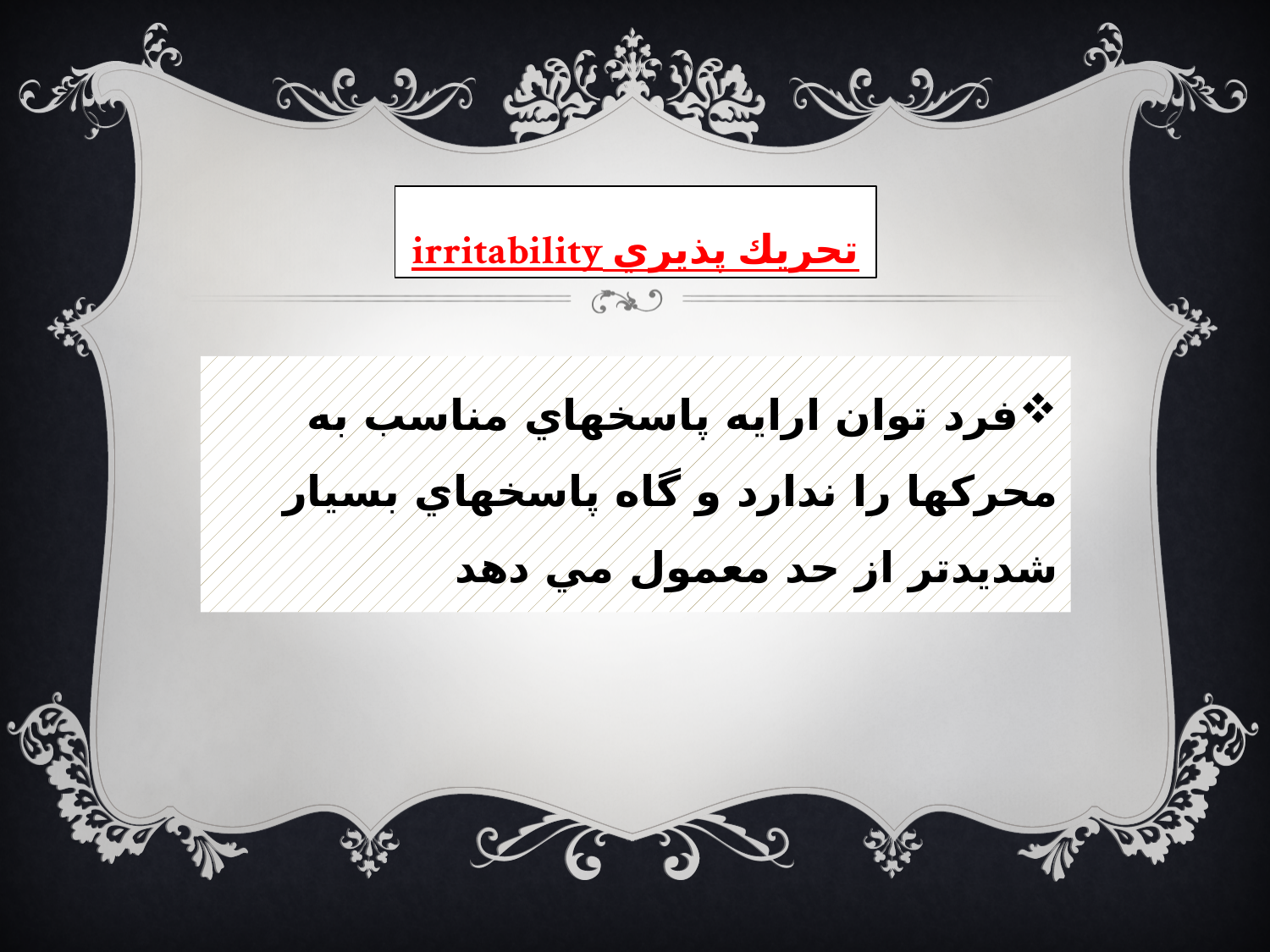

# تحريك پذيري irritability
فرد توان ارايه پاسخهاي مناسب به محركها را ندارد و گاه پاسخهاي بسيار شديدتر از حد معمول مي دهد